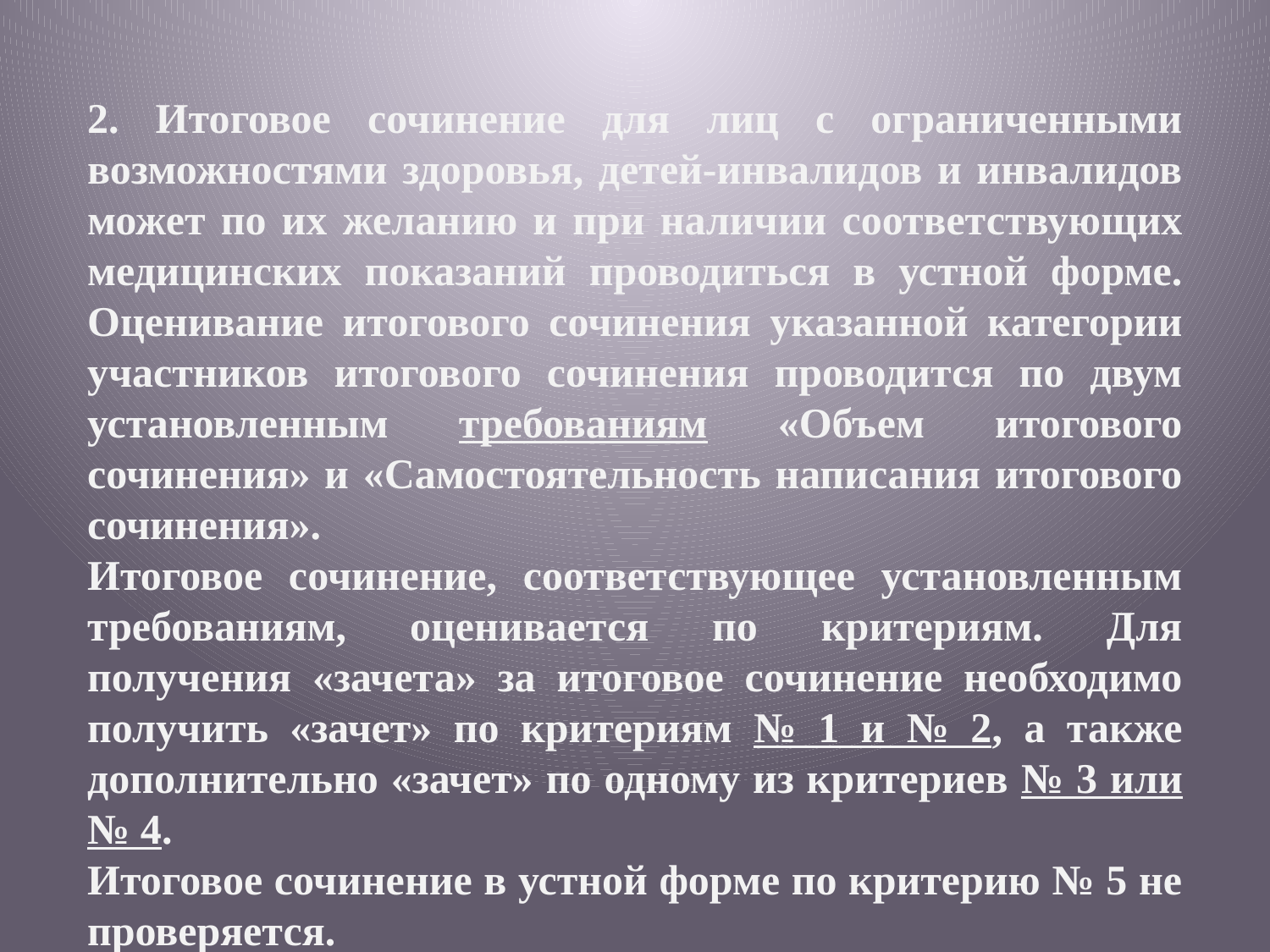

#
2. Итоговое сочинение для лиц с ограниченными возможностями здоровья, детей-инвалидов и инвалидов может по их желанию и при наличии соответствующих медицинских показаний проводиться в устной форме. Оценивание итогового сочинения указанной категории участников итогового сочинения проводится по двум установленным требованиям «Объем итогового сочинения» и «Самостоятельность написания итогового сочинения».
Итоговое сочинение, соответствующее установленным требованиям, оценивается по критериям. Для получения «зачета» за итоговое сочинение необходимо получить «зачет» по критериям № 1 и № 2, а также дополнительно «зачет» по одному из критериев № 3 или № 4.
Итоговое сочинение в устной форме по критерию № 5 не проверяется.